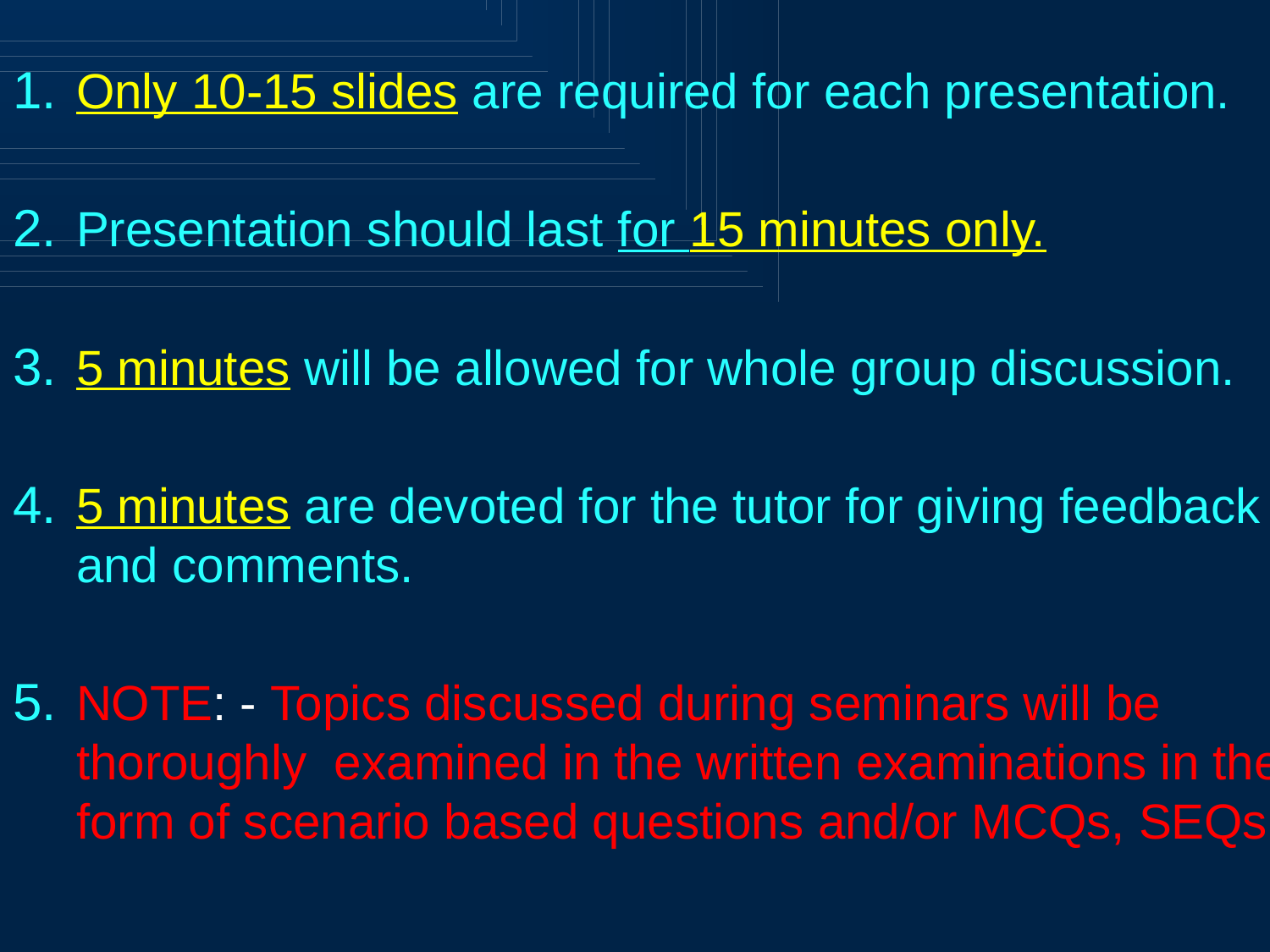

Only 10-15 slides are required for each presentation.

Presentation should last for 15 minutes only.

5 minutes will be allowed for whole group discussion.

5 minutes are devoted for the tutor for giving feedback and comments.

NOTE: - Topics discussed during seminars will be thoroughly  examined in the written examinations in the form of scenario based questions and/or MCQs, SEQs.